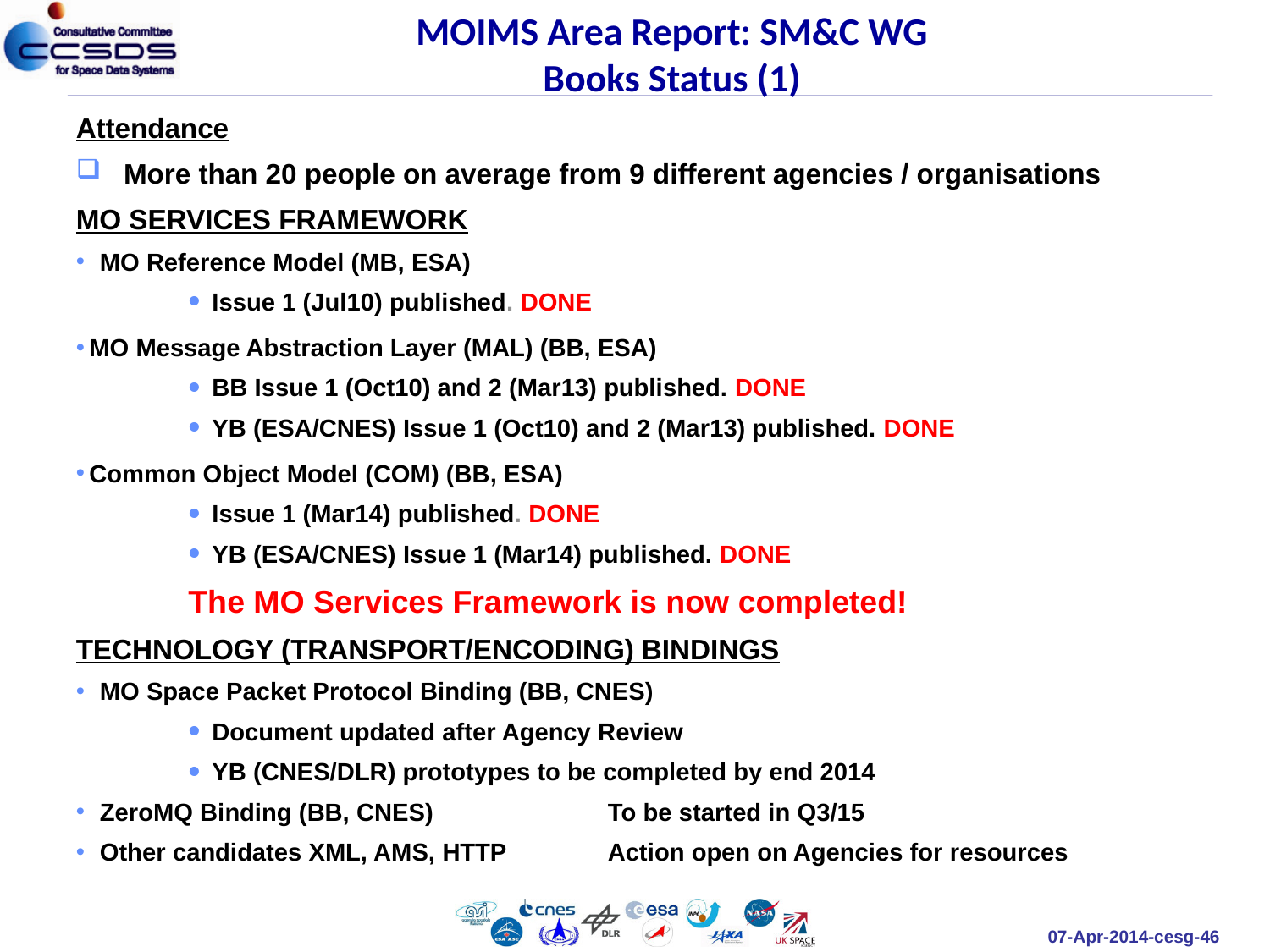

MOIMS Area Report: SM&C WG
Books Status (1)
Attendance
More than 20 people on average from 9 different agencies / organisations
MO SERVICES FRAMEWORK
MO Reference Model (MB, ESA)
Issue 1 (Jul10) published. DONE
MO Message Abstraction Layer (MAL) (BB, ESA)
BB Issue 1 (Oct10) and 2 (Mar13) published. DONE
YB (ESA/CNES) Issue 1 (Oct10) and 2 (Mar13) published. DONE
Common Object Model (COM) (BB, ESA)
Issue 1 (Mar14) published. DONE
YB (ESA/CNES) Issue 1 (Mar14) published. DONE
The MO Services Framework is now completed!
TECHNOLOGY (TRANSPORT/ENCODING) BINDINGS
MO Space Packet Protocol Binding (BB, CNES)
Document updated after Agency Review
YB (CNES/DLR) prototypes to be completed by end 2014
ZeroMQ Binding (BB, CNES)		To be started in Q3/15
Other candidates XML, AMS, HTTP	Action open on Agencies for resources